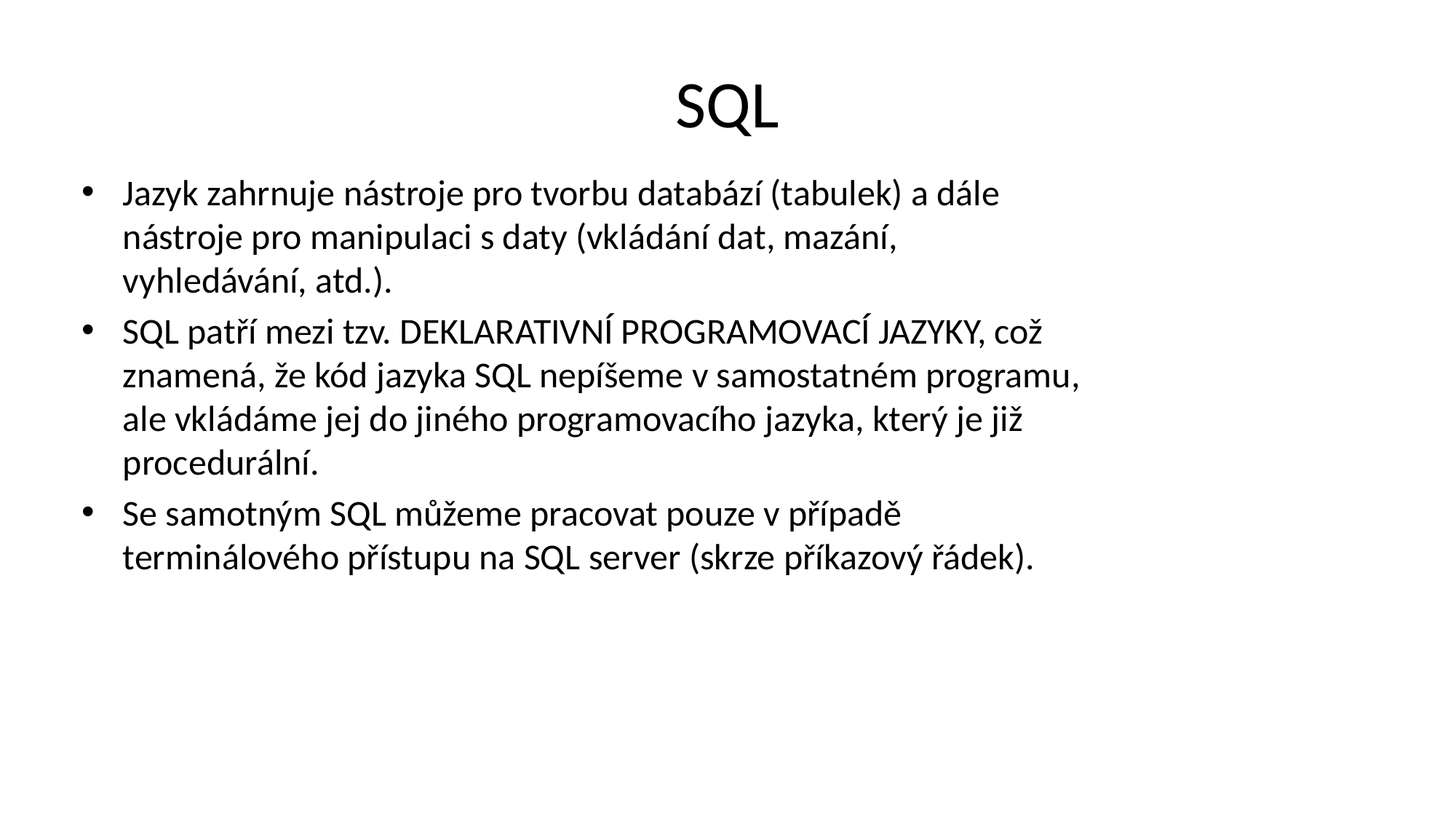

# SQL
Jazyk zahrnuje nástroje pro tvorbu databází (tabulek) a dále nástroje pro manipulaci s daty (vkládání dat, mazání, vyhledávání, atd.).
SQL patří mezi tzv. DEKLARATIVNÍ PROGRAMOVACÍ JAZYKY, což znamená, že kód jazyka SQL nepíšeme v samostatném programu, ale vkládáme jej do jiného programovacího jazyka, který je již procedurální.
Se samotným SQL můžeme pracovat pouze v případě terminálového přístupu na SQL server (skrze příkazový řádek).